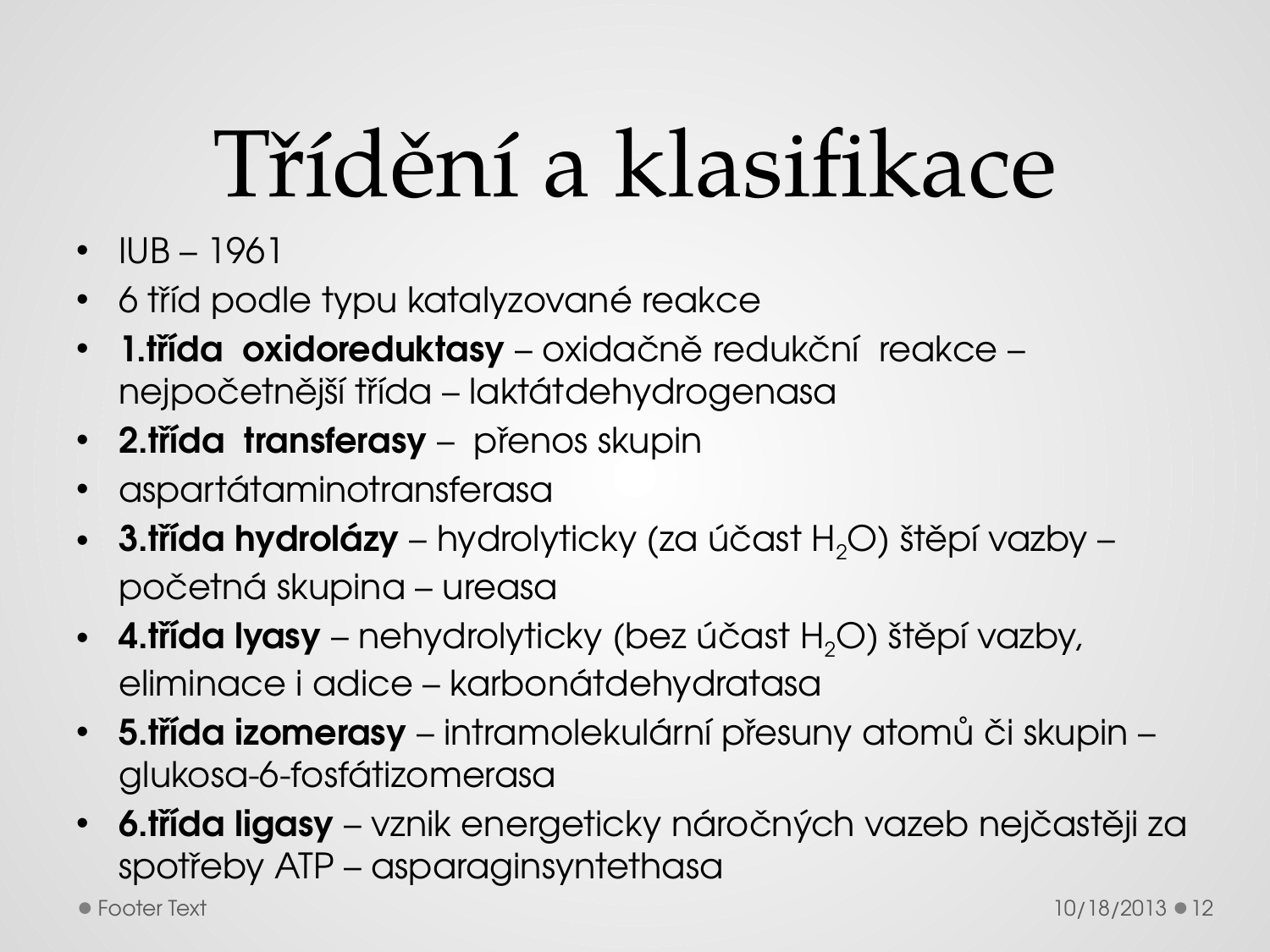

# Třídění a klasifikace
IUB – 1961
6 tříd podle typu katalyzované reakce
1.třída  oxidoreduktasy – oxidačně redukční  reakce – nejpočetnější třída – laktátdehydrogenasa
2.třída  transferasy –  přenos skupin
aspartátaminotransferasa
3.třída hydrolázy – hydrolyticky (za účast H2O) štěpí vazby – početná skupina – ureasa
4.třída lyasy – nehydrolyticky (bez účast H2O) štěpí vazby, eliminace i adice – karbonátdehydratasa
5.třída izomerasy – intramolekulární přesuny atomů či skupin – glukosa-6-fosfátizomerasa
6.třída ligasy – vznik energeticky náročných vazeb nejčastěji za spotřeby ATP – asparaginsyntethasa
Footer Text
10/18/2013
12